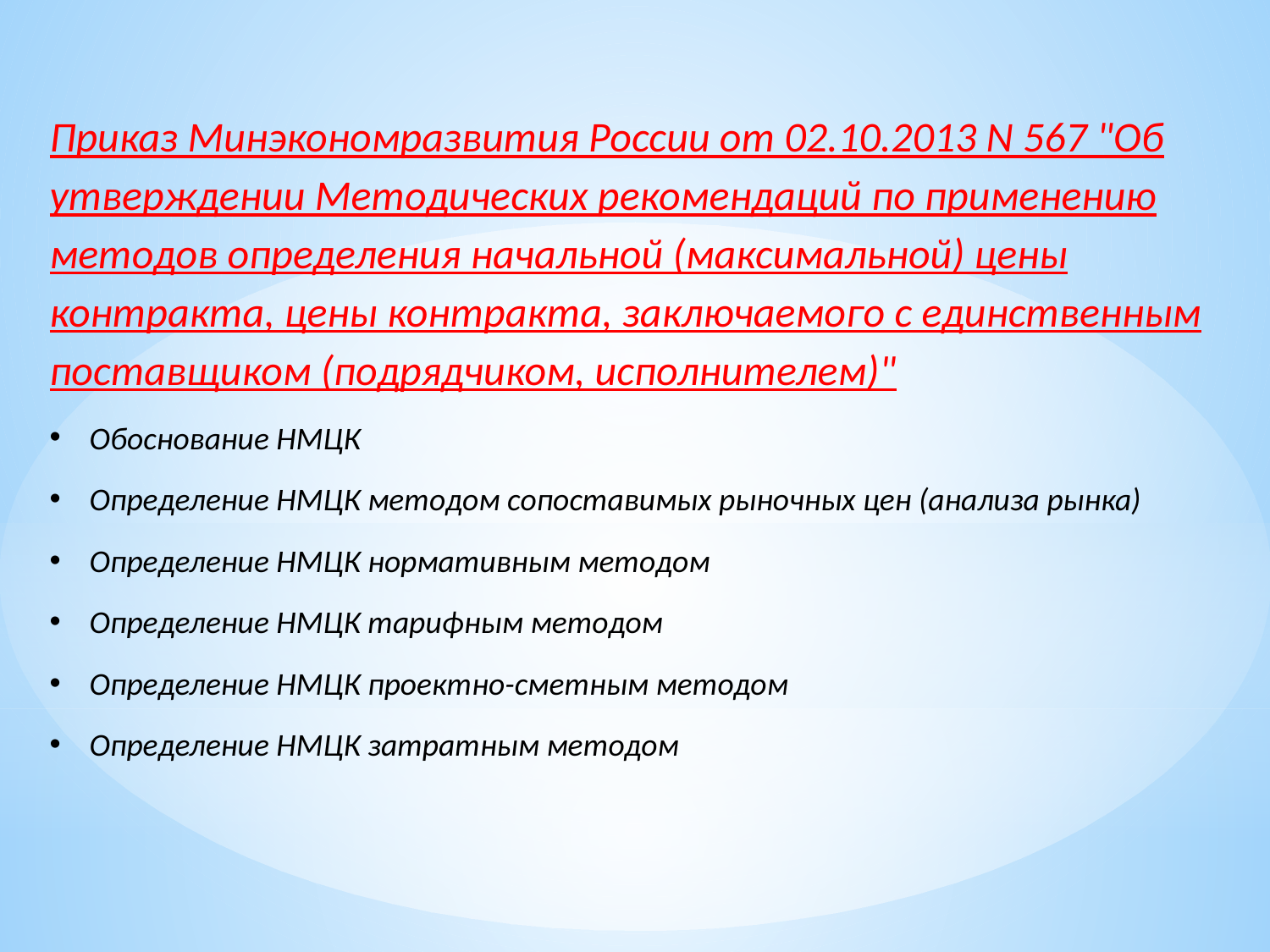

Приказ Минэкономразвития России от 02.10.2013 N 567 "Об утверждении Методических рекомендаций по применению методов определения начальной (максимальной) цены контракта, цены контракта, заключаемого с единственным поставщиком (подрядчиком, исполнителем)"
Обоснование НМЦК
Определение НМЦК методом сопоставимых рыночных цен (анализа рынка)
Определение НМЦК нормативным методом
Определение НМЦК тарифным методом
Определение НМЦК проектно-сметным методом
Определение НМЦК затратным методом